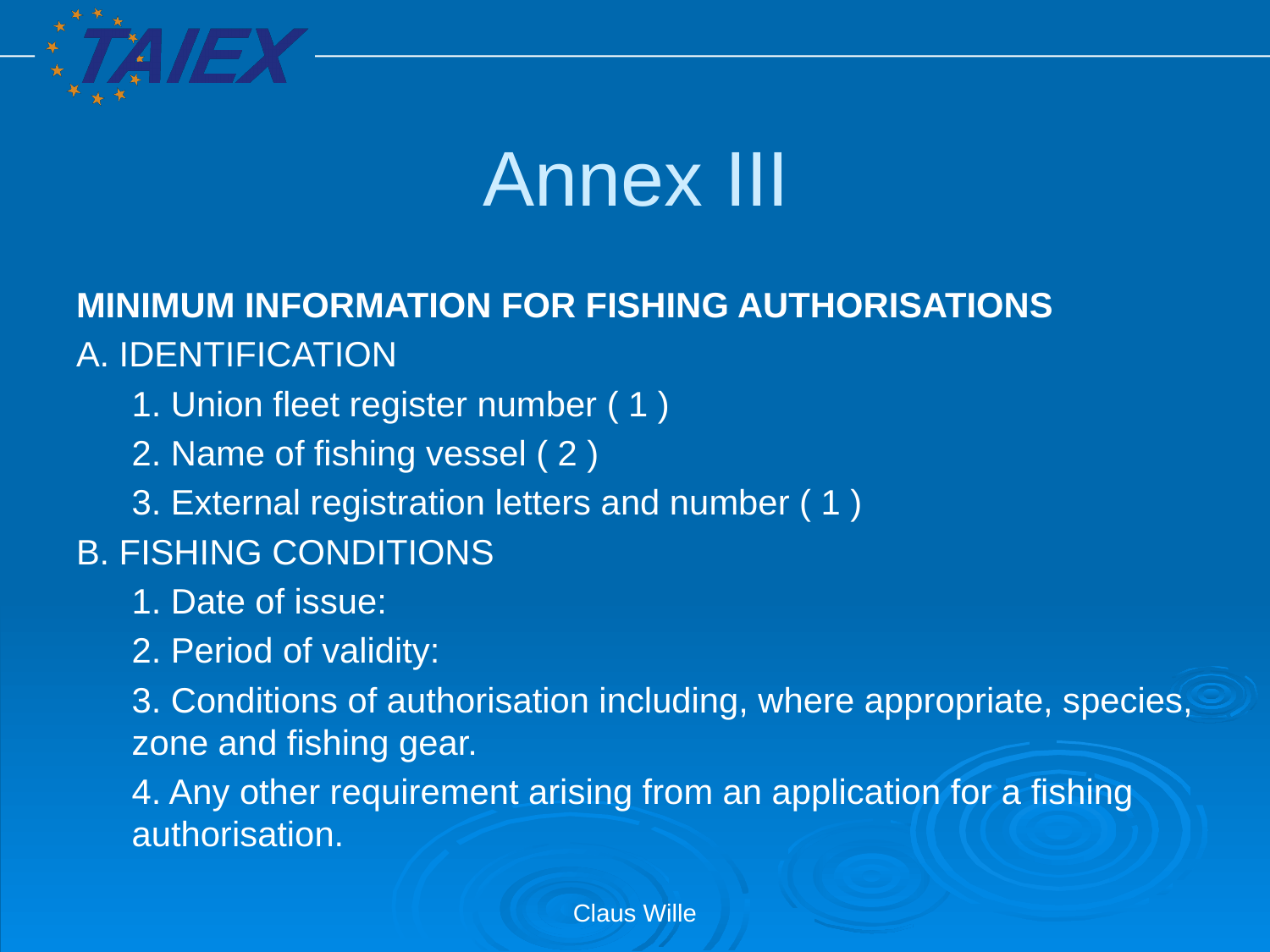

# Annex III
MINIMUM INFORMATION FOR FISHING AUTHORISATIONS
A. IDENTIFICATION
1. Union fleet register number ( 1 )
2. Name of fishing vessel ( 2 )
3. External registration letters and number ( 1 )
B. FISHING CONDITIONS
1. Date of issue:
2. Period of validity:
3. Conditions of authorisation including, where appropriate, species, zone and fishing gear.
4. Any other requirement arising from an application for a fishing authorisation.

Claus Wille